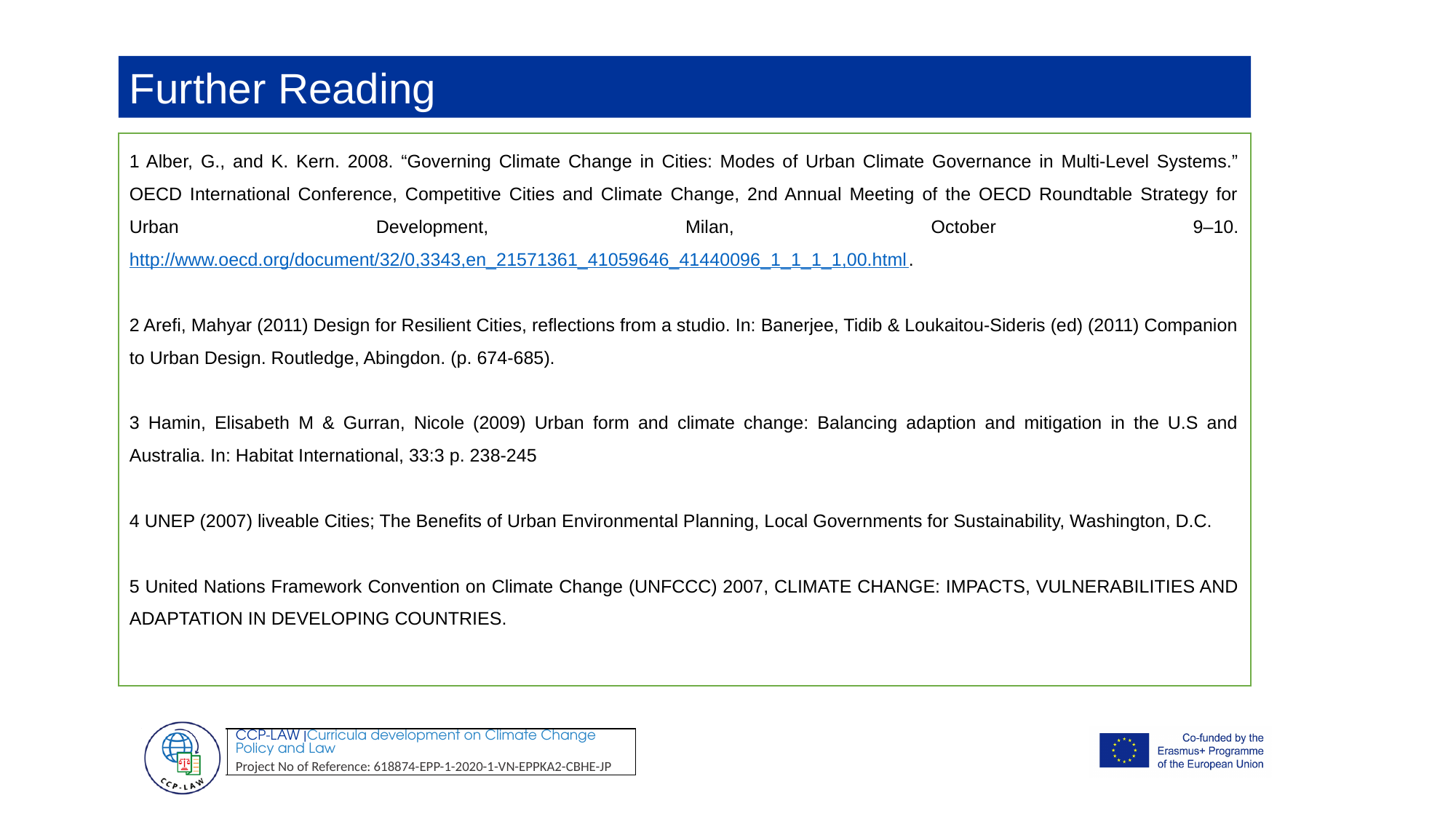

Further Reading
1 Alber, G., and K. Kern. 2008. “Governing Climate Change in Cities: Modes of Urban Climate Governance in Multi-Level Systems.” OECD International Conference, Competitive Cities and Climate Change, 2nd Annual Meeting of the OECD Roundtable Strategy for Urban Development, Milan, October 9–10. http://www.oecd.org/document/32/0,3343,en_21571361_41059646_41440096_1_1_1_1,00.html.

2 Arefi, Mahyar (2011) Design for Resilient Cities, reflections from a studio. In: Banerjee, Tidib & Loukaitou-Sideris (ed) (2011) Companion to Urban Design. Routledge, Abingdon. (p. 674-685).

3 Hamin, Elisabeth M & Gurran, Nicole (2009) Urban form and climate change: Balancing adaption and mitigation in the U.S and Australia. In: Habitat International, 33:3 p. 238-245

4 UNEP (2007) liveable Cities; The Benefits of Urban Environmental Planning, Local Governments for Sustainability, Washington, D.C.

5 United Nations Framework Convention on Climate Change (UNFCCC) 2007, CLIMATE CHANGE: IMPACTS, VULNERABILITIES AND ADAPTATION IN DEVELOPING COUNTRIES.